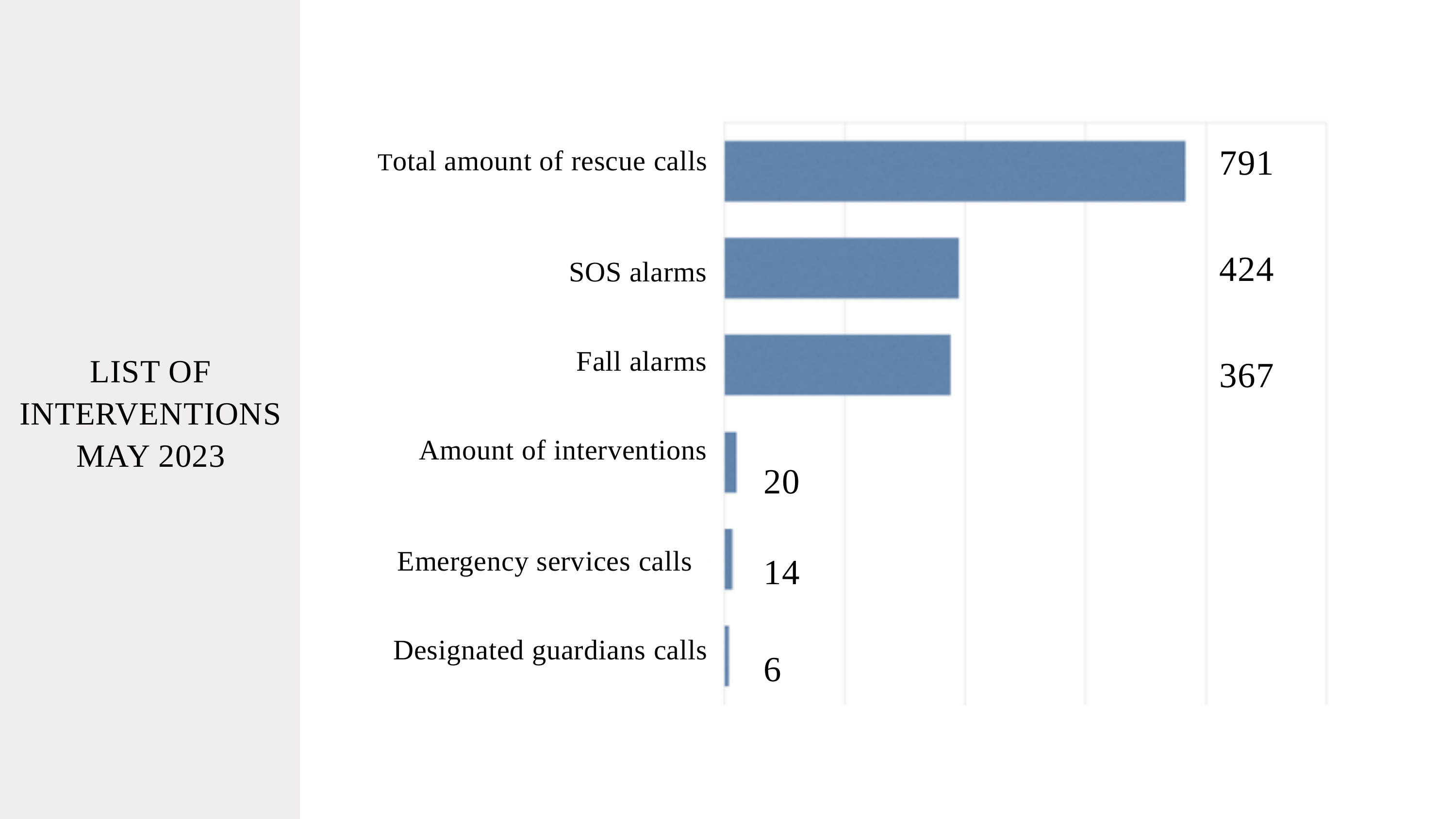

791

424

367

20

14

6

Total amount of rescue calls

SOS alarms

Fall alarms

Amount of interventions

Emergency services calls

Designated guardians calls
LIST OF INTERVENTIONS MAY 2023